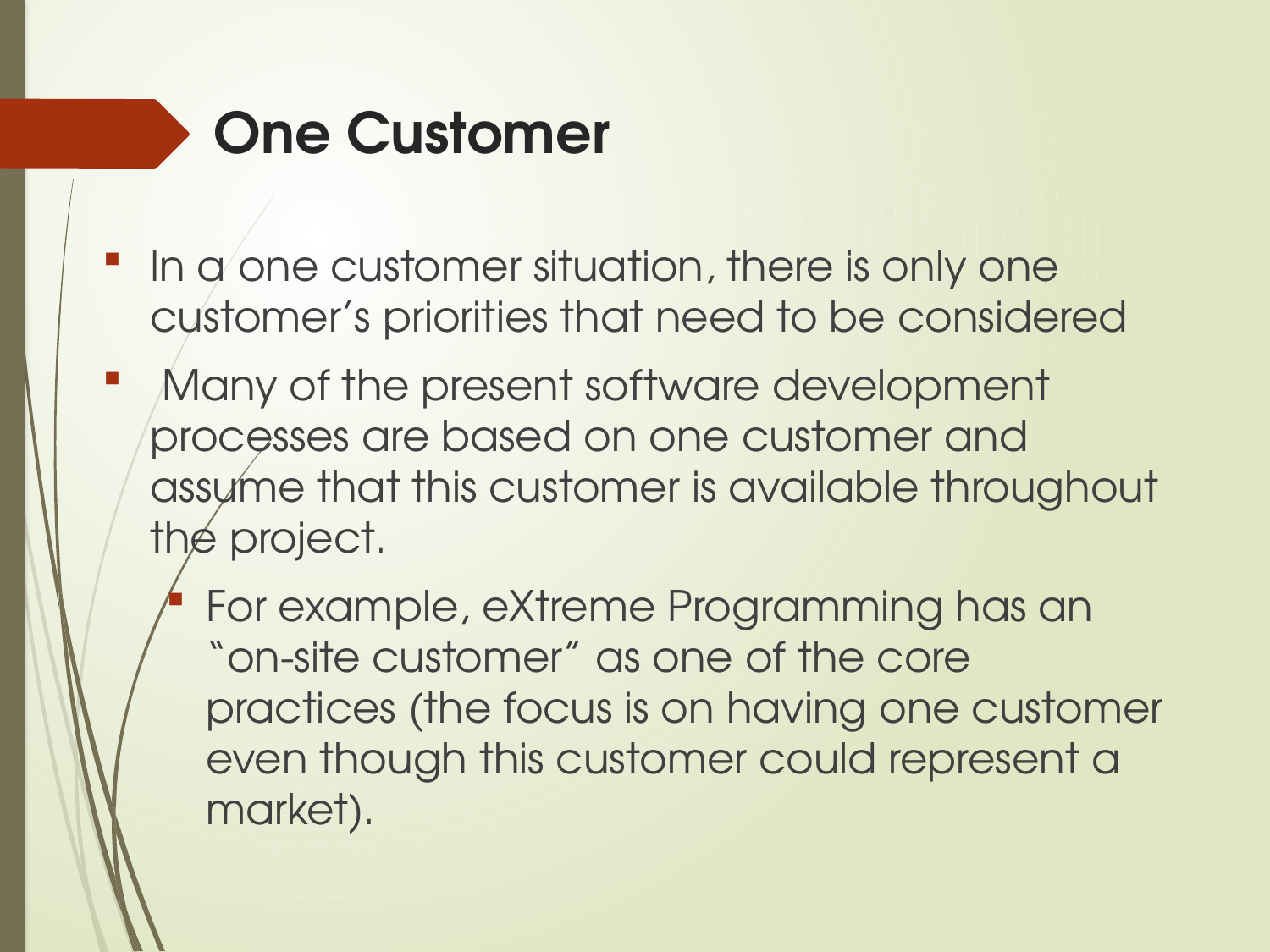

# One Customer
In a one customer situation, there is only one customer’s priorities that need to be considered
 Many of the present software development processes are based on one customer and assume that this customer is available throughout the project.
For example, eXtreme Programming has an “on-site customer” as one of the core practices (the focus is on having one customer even though this customer could represent a market).